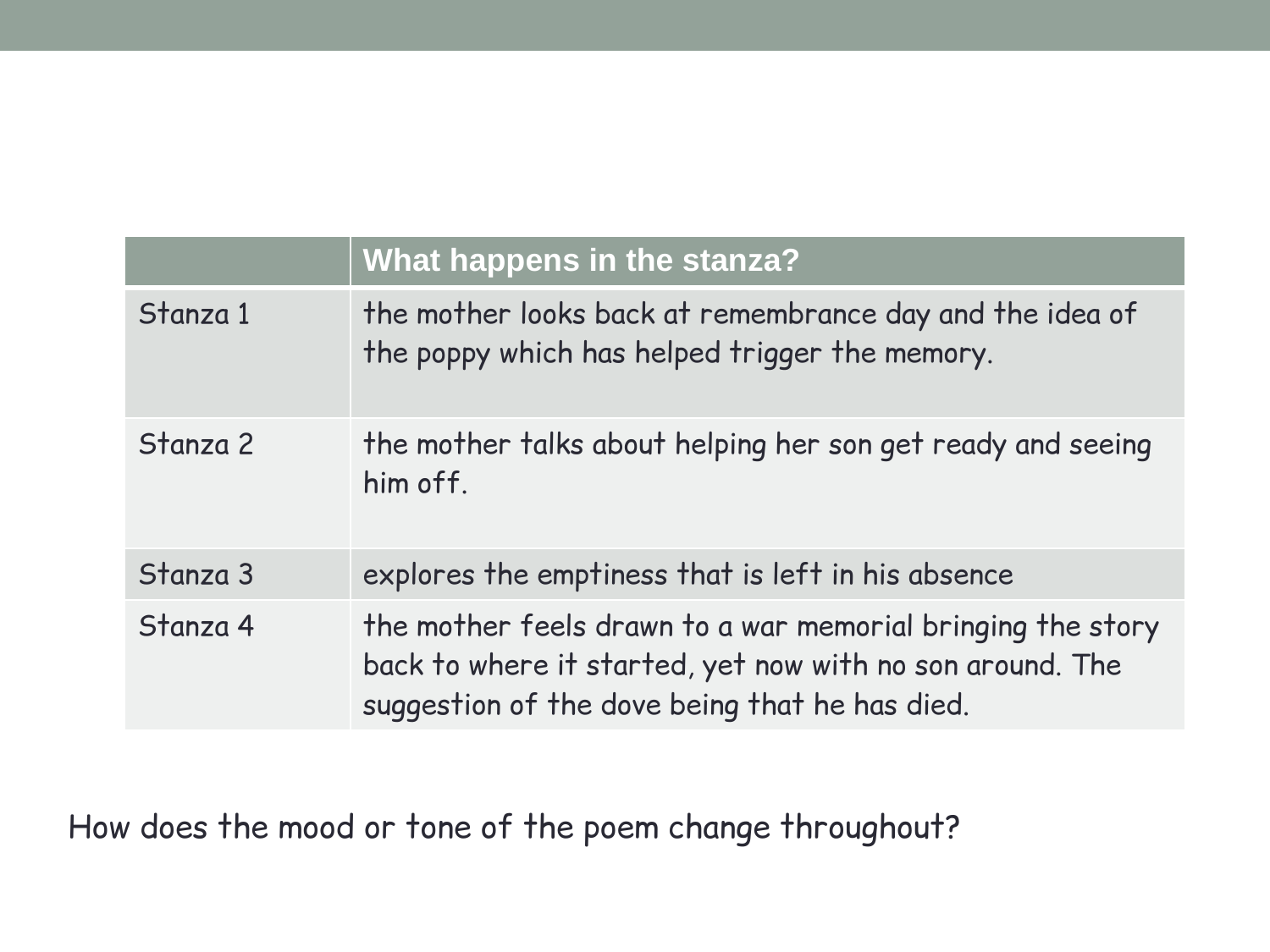

#
|  | What happens in the stanza? |
| --- | --- |
| Stanza 1 | the mother looks back at remembrance day and the idea of the poppy which has helped trigger the memory. |
| Stanza 2 | the mother talks about helping her son get ready and seeing him off. |
| Stanza 3 | explores the emptiness that is left in his absence |
| Stanza 4 | the mother feels drawn to a war memorial bringing the story back to where it started, yet now with no son around. The suggestion of the dove being that he has died. |

How does the mood or tone of the poem change throughout?